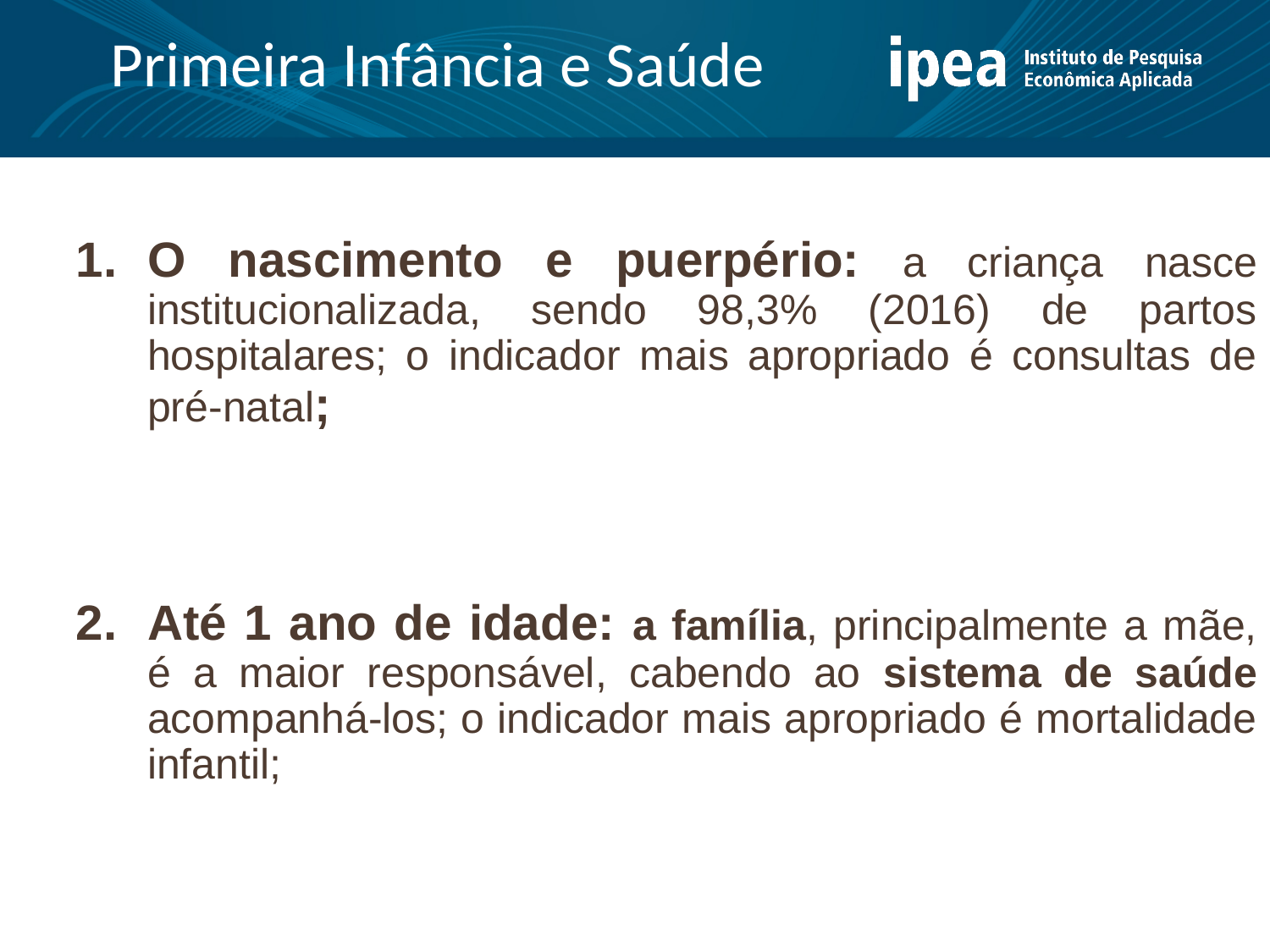

# Primeira Infância e Saúde

O nascimento e puerpério: a criança nasce institucionalizada, sendo 98,3% (2016) de partos hospitalares; o indicador mais apropriado é consultas de pré-natal;

Até 1 ano de idade: a família, principalmente a mãe, é a maior responsável, cabendo ao sistema de saúde acompanhá-los; o indicador mais apropriado é mortalidade infantil;